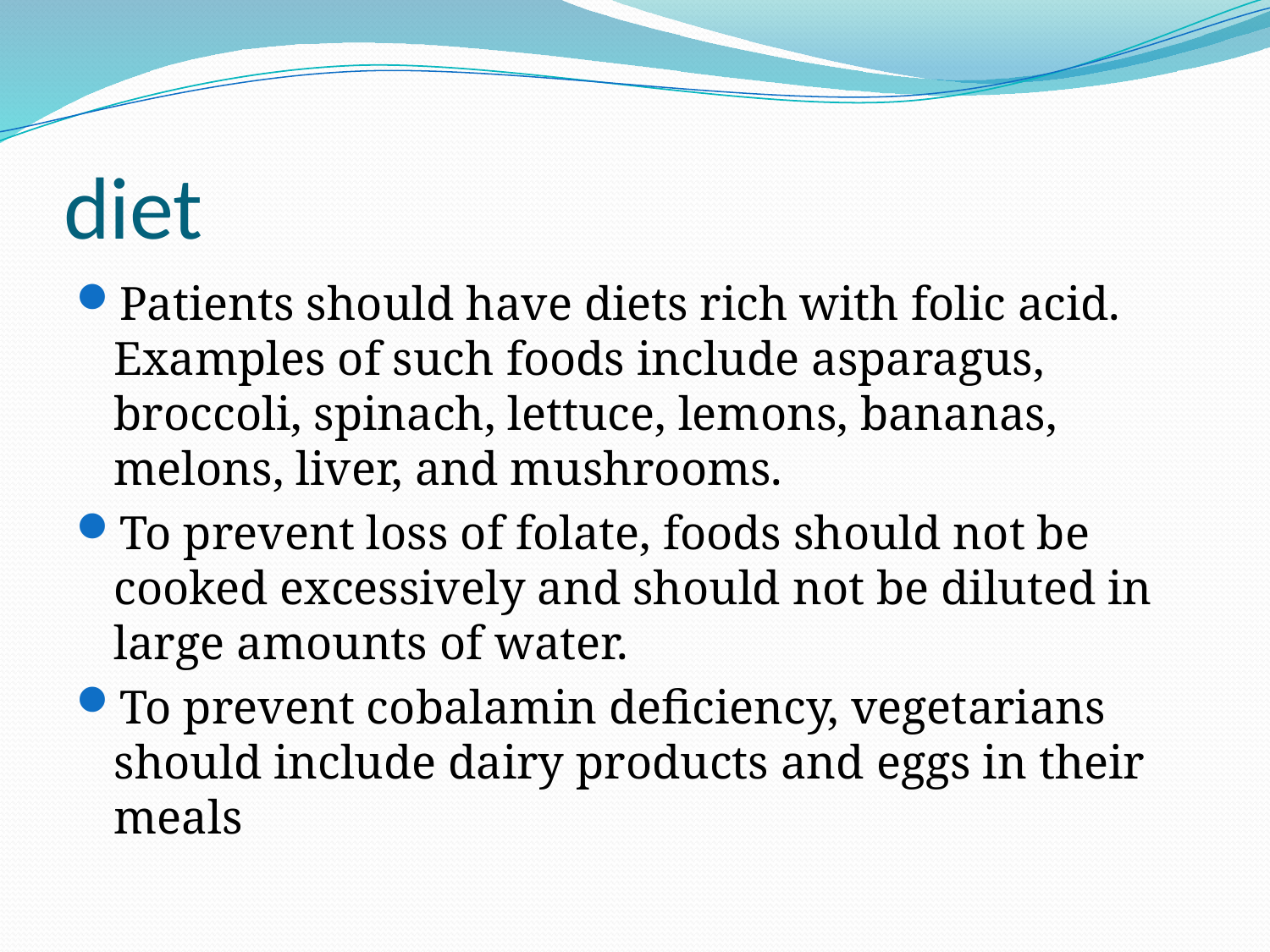

# diet
Patients should have diets rich with folic acid. Examples of such foods include asparagus, broccoli, spinach, lettuce, lemons, bananas, melons, liver, and mushrooms.
To prevent loss of folate, foods should not be cooked excessively and should not be diluted in large amounts of water.
To prevent cobalamin deficiency, vegetarians should include dairy products and eggs in their meals